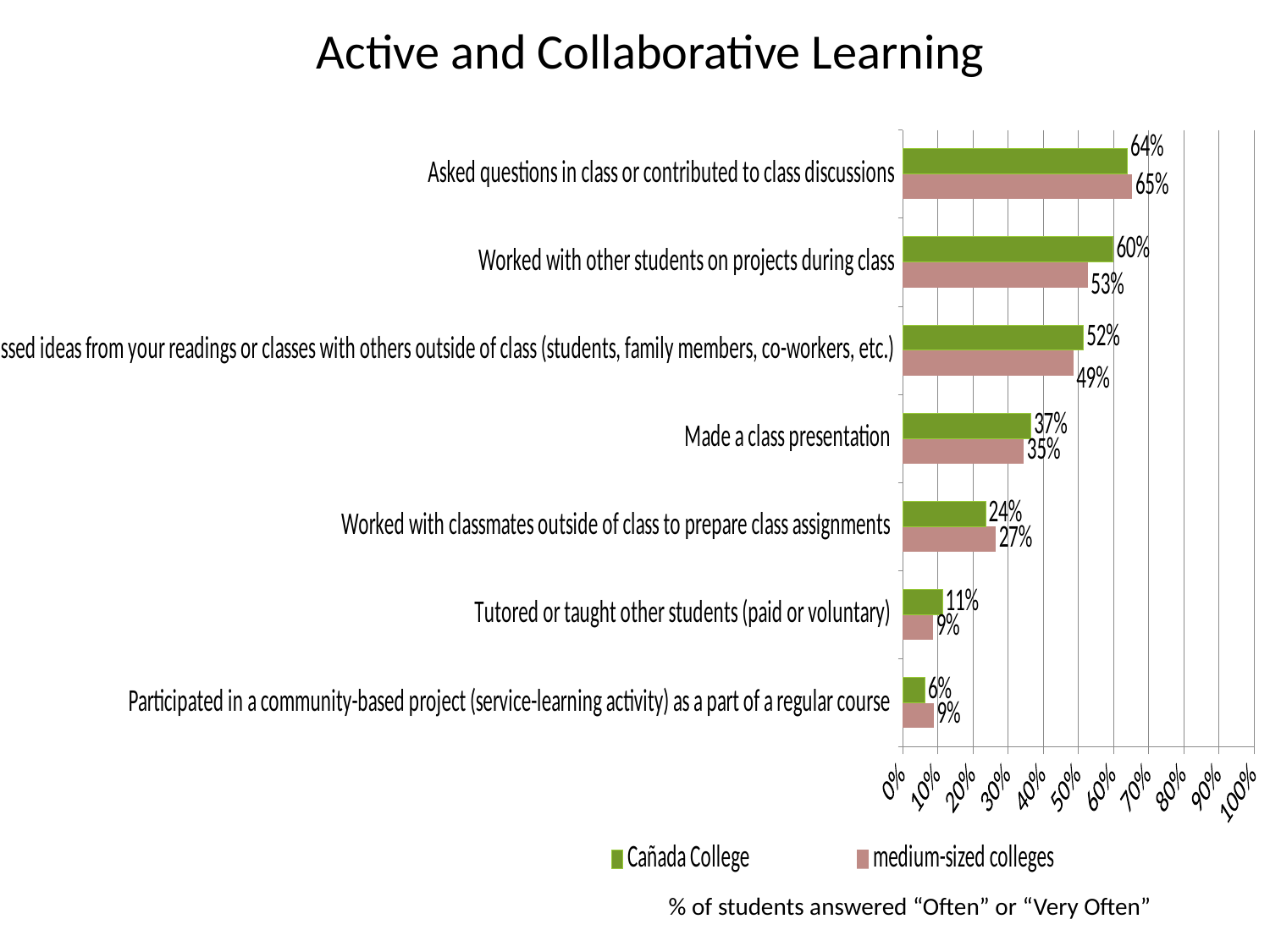

# Active and Collaborative Learning

### Chart

| Category | medium-sized colleges | Cañada College |
|---|---|---|
| Participated in a community-based project (service-learning activity) as a part of a regular course  | 0.089 | 0.063 |
| Tutored or taught other students (paid or voluntary)  | 0.087 | 0.113 |
| Worked with classmates outside of class to prepare class assignments  | 0.265 | 0.236 |
| Made a class presentation  | 0.345 | 0.365 |
| Discussed ideas from your readings or classes with others outside of class (students, family members, co-workers, etc.) | 0.486 | 0.515 |
| Worked with other students on projects during class | 0.527 | 0.6 |
| Asked questions in class or contributed to class discussions | 0.654 | 0.64 |
% of students answered “Often” or “Very Often”